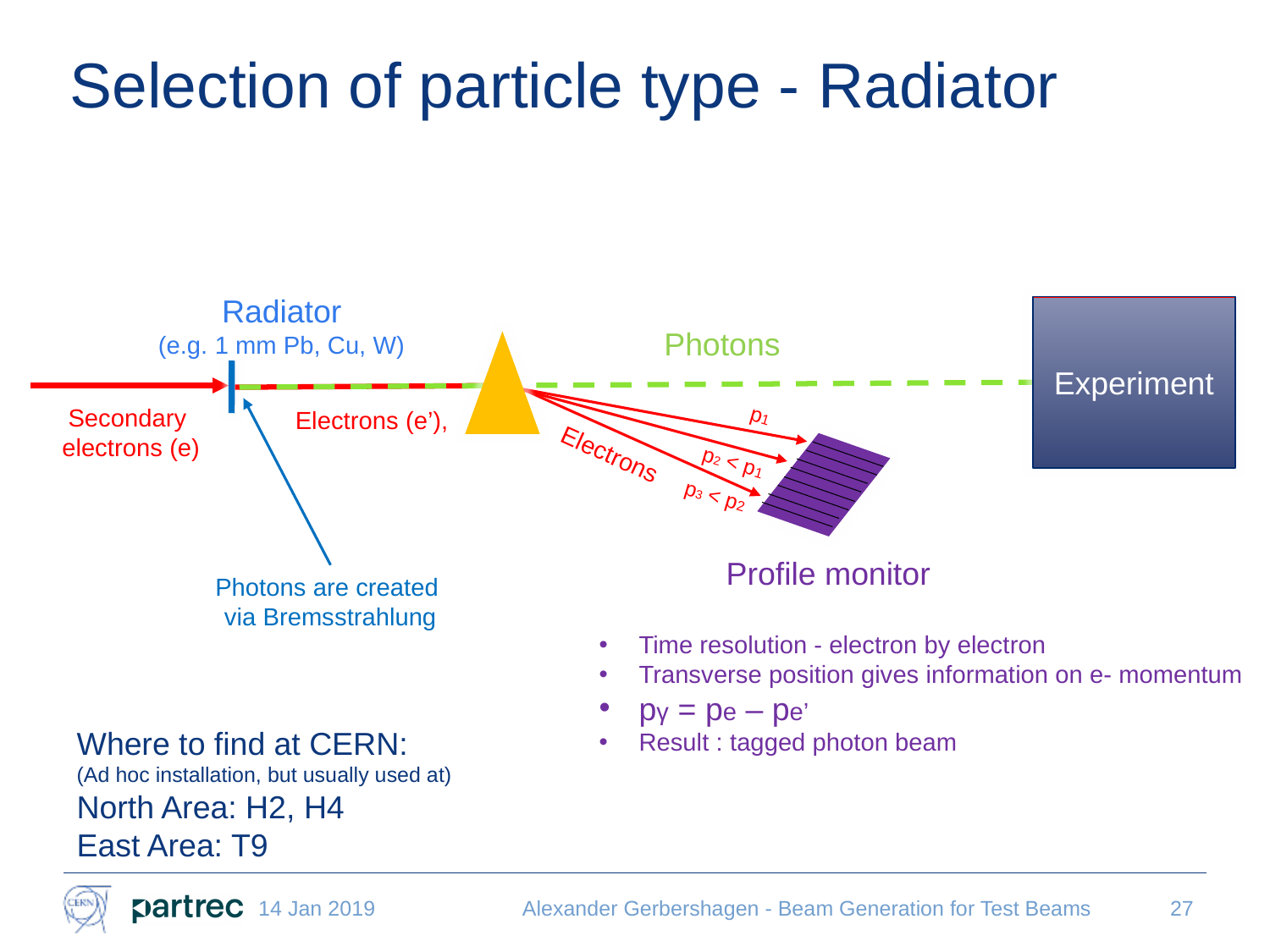

# Selection of particle type - Radiator
Radiator
(e.g. 1 mm Pb, Cu, W)
Experiment
Photons

p1
Secondary
electrons (e)
Electrons (e’),
Electrons

p2 < p1
p3 < p2
	Profile monitor

Time resolution - electron by electron
Transverse position gives information on e- momentum
pγ = pe – pe’
Result : tagged photon beam
Photons are created
via Bremsstrahlung
Where to find at CERN:
(Ad hoc installation, but usually used at)
North Area: H2, H4
East Area: T9
14 Jan 2019
Alexander Gerbershagen - Beam Generation for Test Beams
27